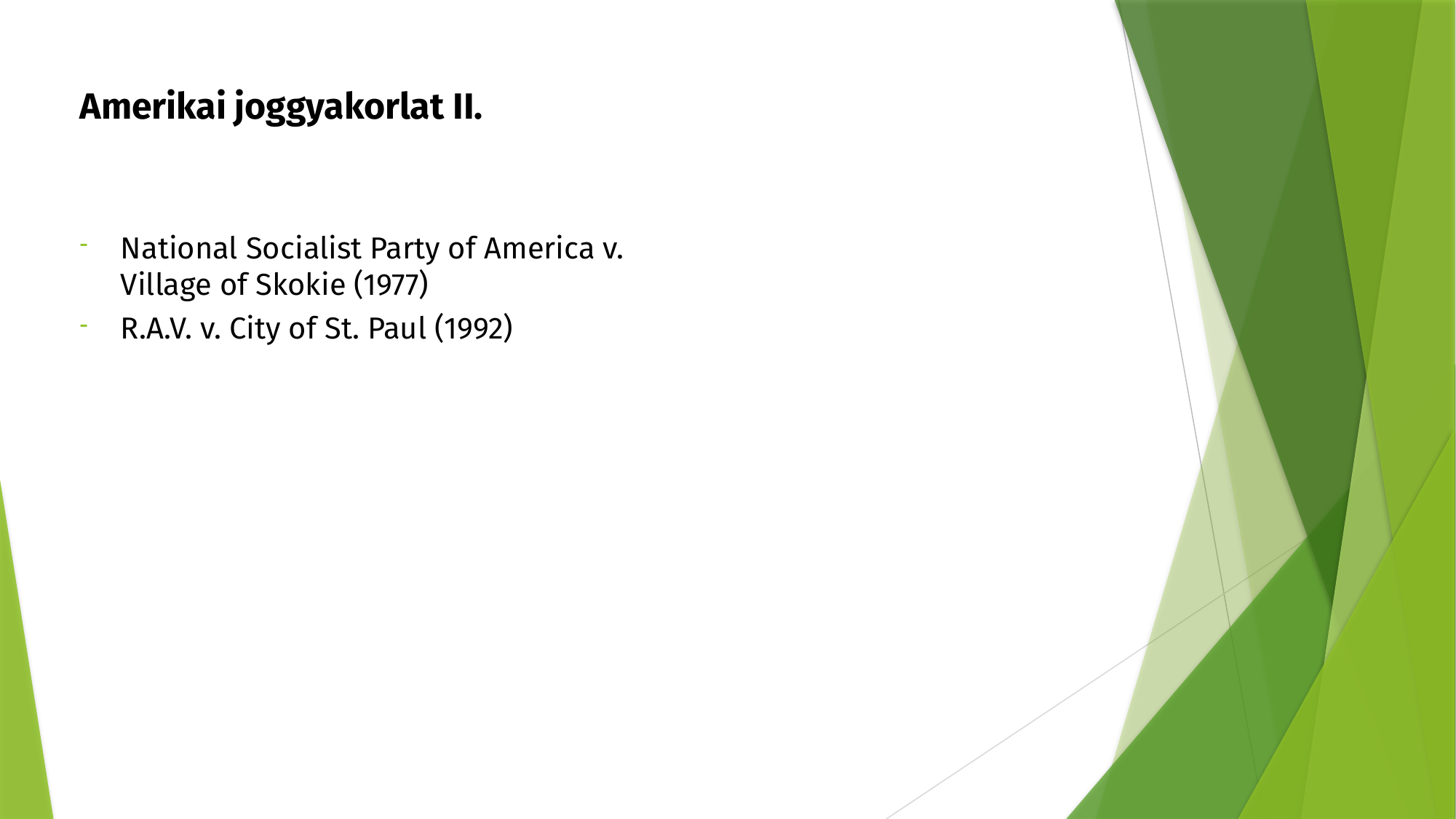

Amerikai joggyakorlat II.
National Socialist Party of America v. Village of Skokie (1977)
R.A.V. v. City of St. Paul (1992)